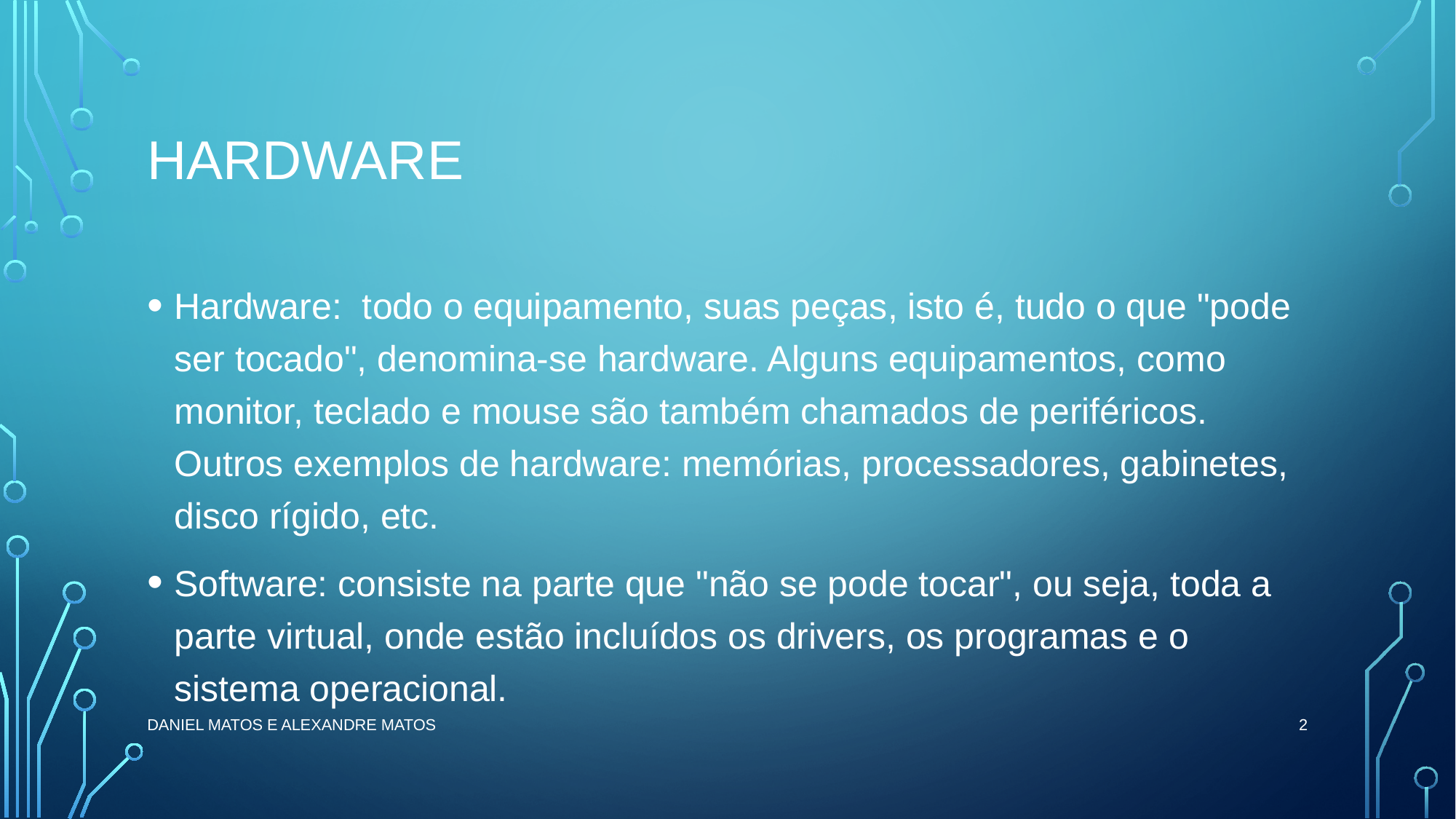

# Hardware
Hardware:  todo o equipamento, suas peças, isto é, tudo o que "pode ser tocado", denomina-se hardware. Alguns equipamentos, como monitor, teclado e mouse são também chamados de periféricos. Outros exemplos de hardware: memórias, processadores, gabinetes, disco rígido, etc.
Software: consiste na parte que "não se pode tocar", ou seja, toda a parte virtual, onde estão incluídos os drivers, os programas e o sistema operacional.

2
Daniel Matos e Alexandre Matos